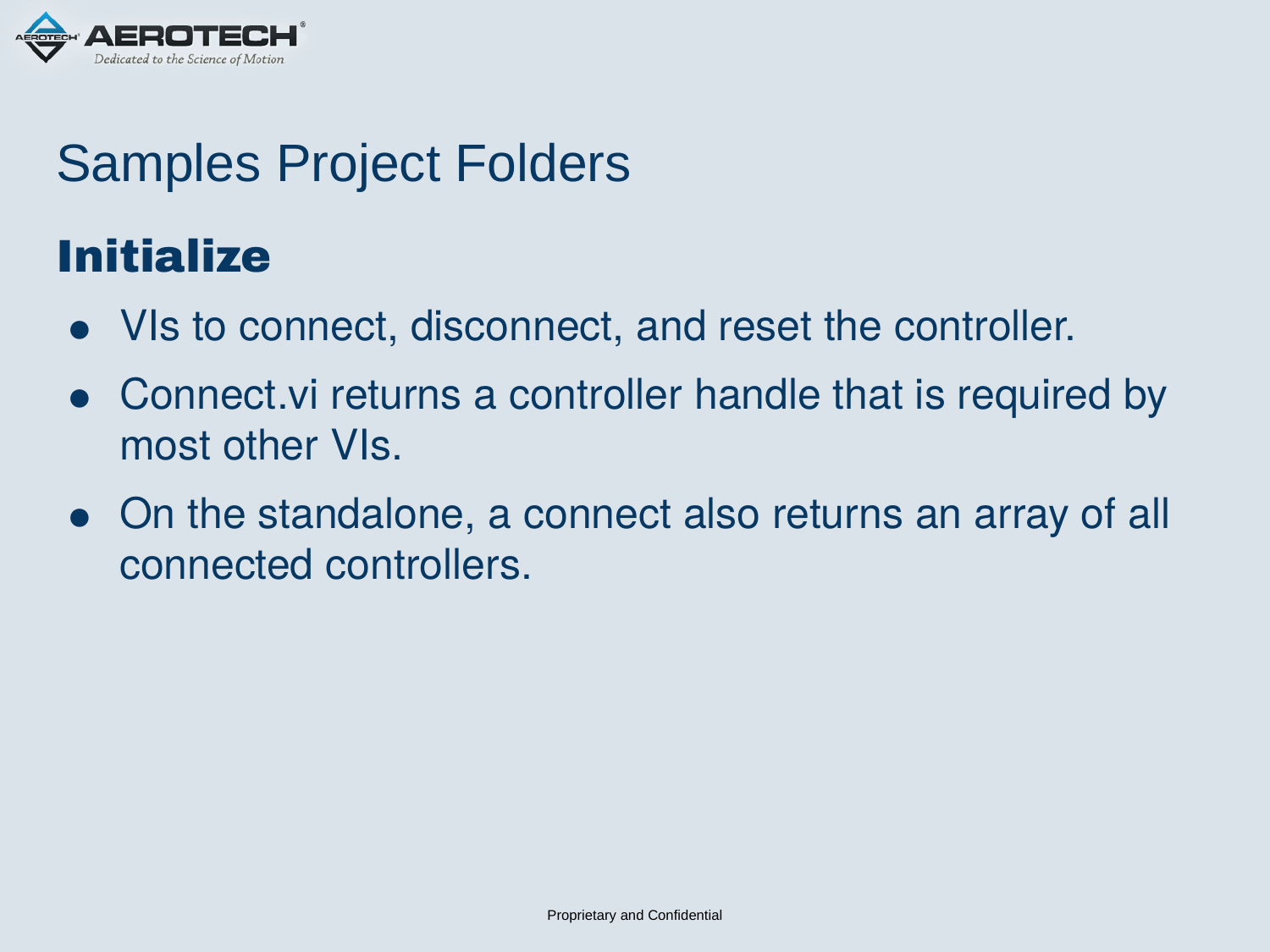

# Samples Project Folders
Initialize
VIs to connect, disconnect, and reset the controller.
Connect.vi returns a controller handle that is required by most other VIs.
On the standalone, a connect also returns an array of all connected controllers.